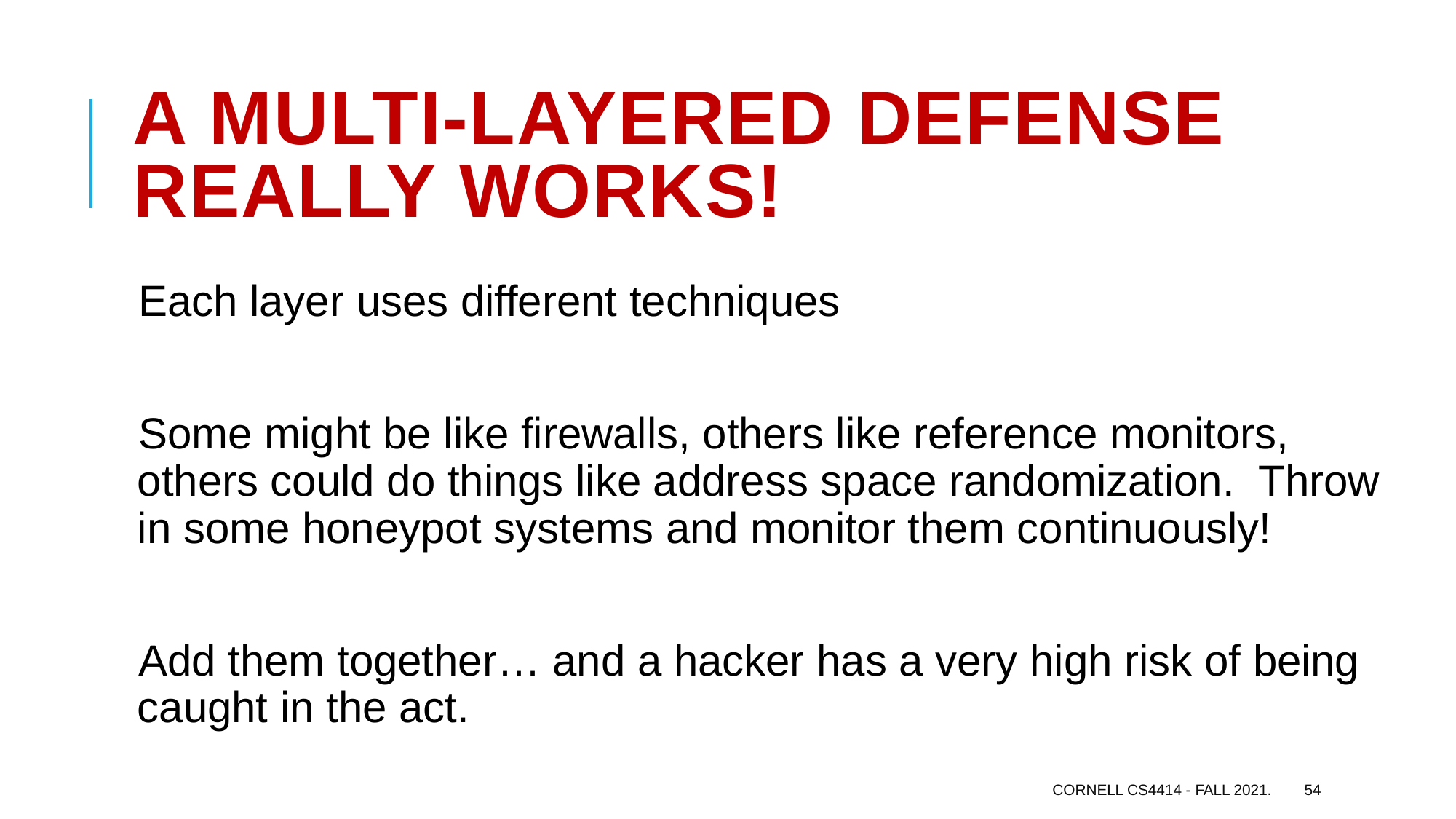

# A multi-layered defense really works!
Each layer uses different techniques

Some might be like firewalls, others like reference monitors, others could do things like address space randomization.  Throw in some honeypot systems and monitor them continuously!

Add them together… and a hacker has a very high risk of being caught in the act.
Cornell CS4414 - Fall 2021.
54